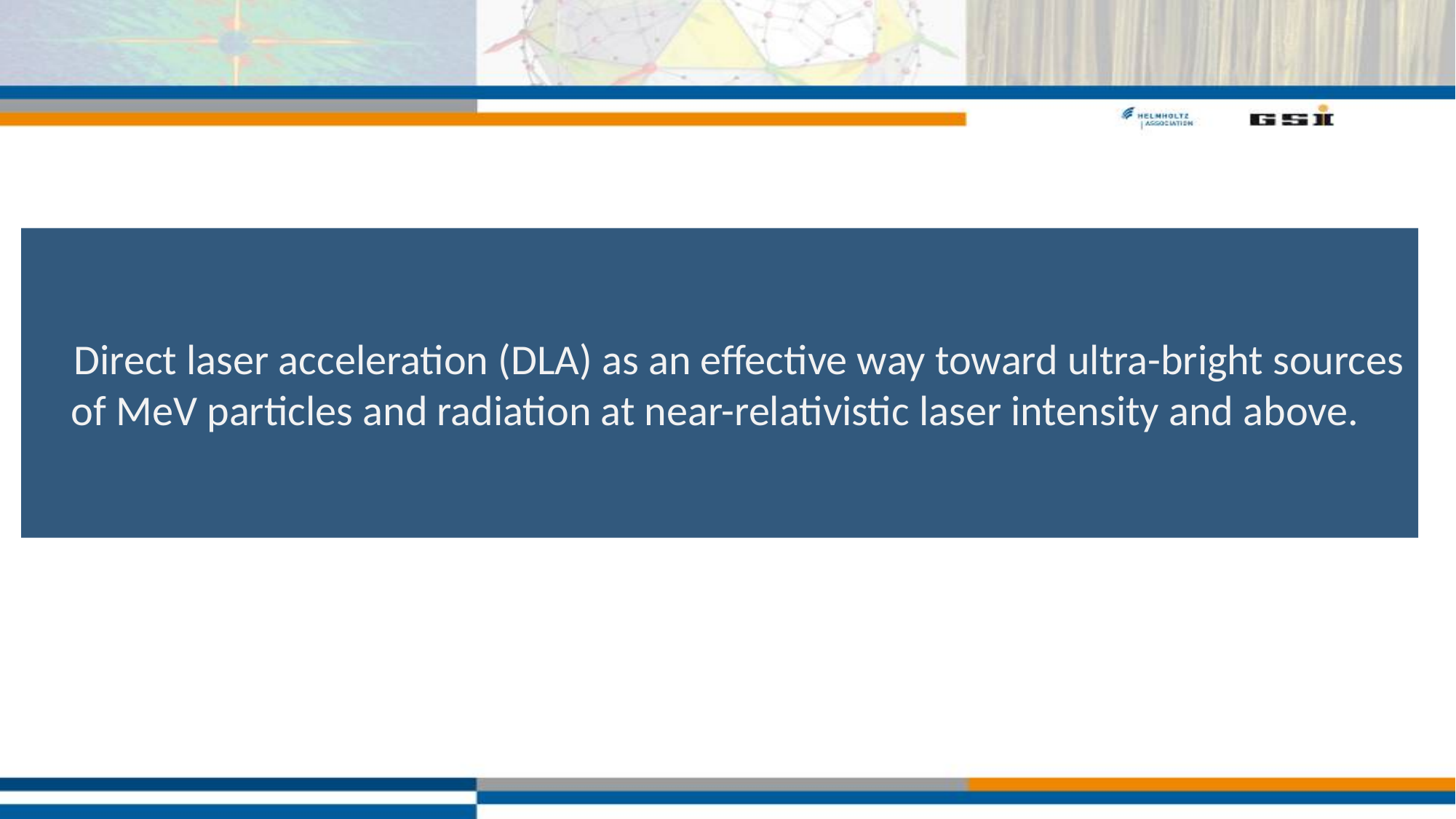

Direct laser acceleration (DLA) as an effective way toward ultra-bright sources of MeV particles and radiation at near-relativistic laser intensity and above.